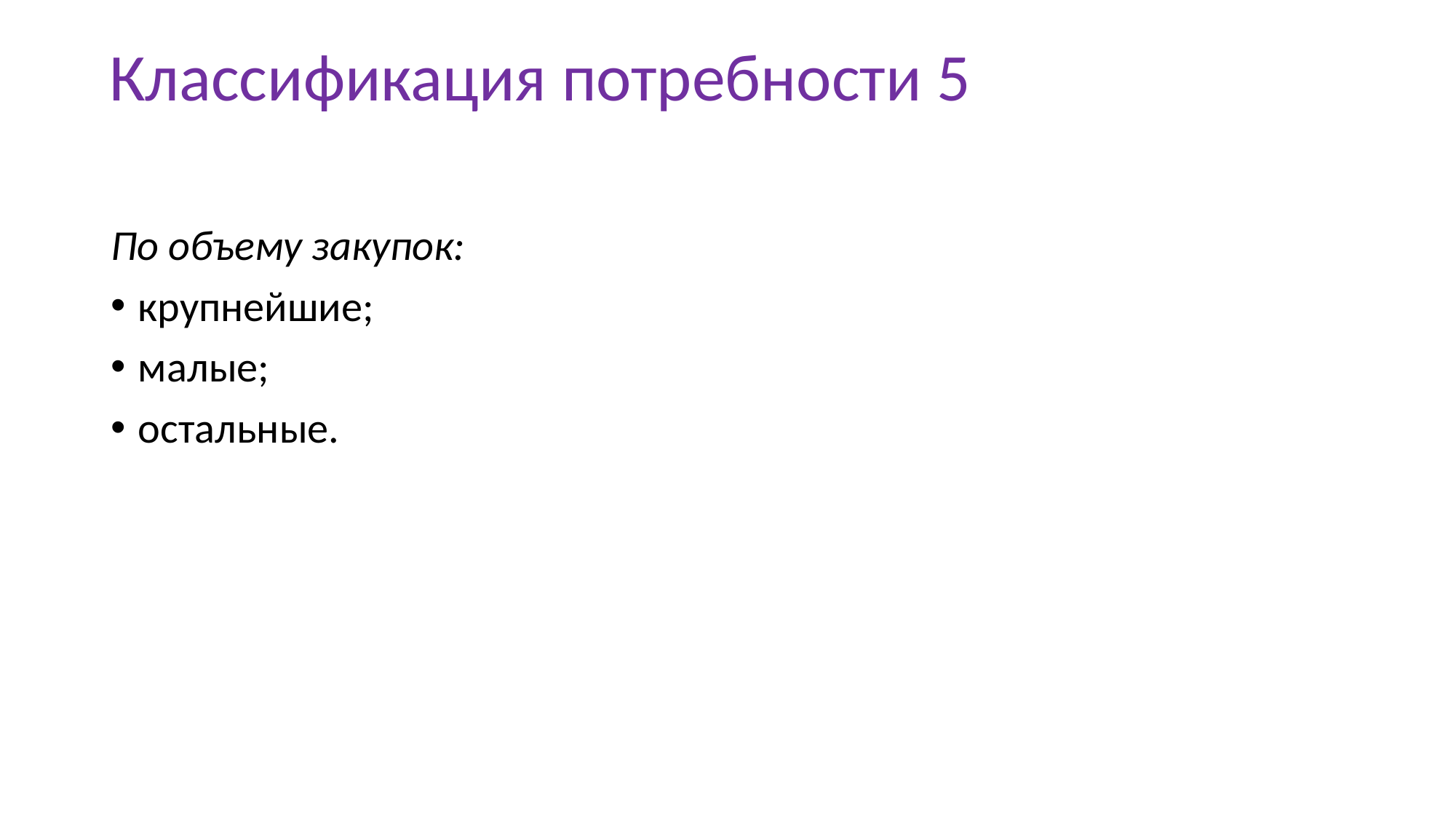

# Классификация потребности 5
По объему закупок:
крупнейшие;
малые;
остальные.